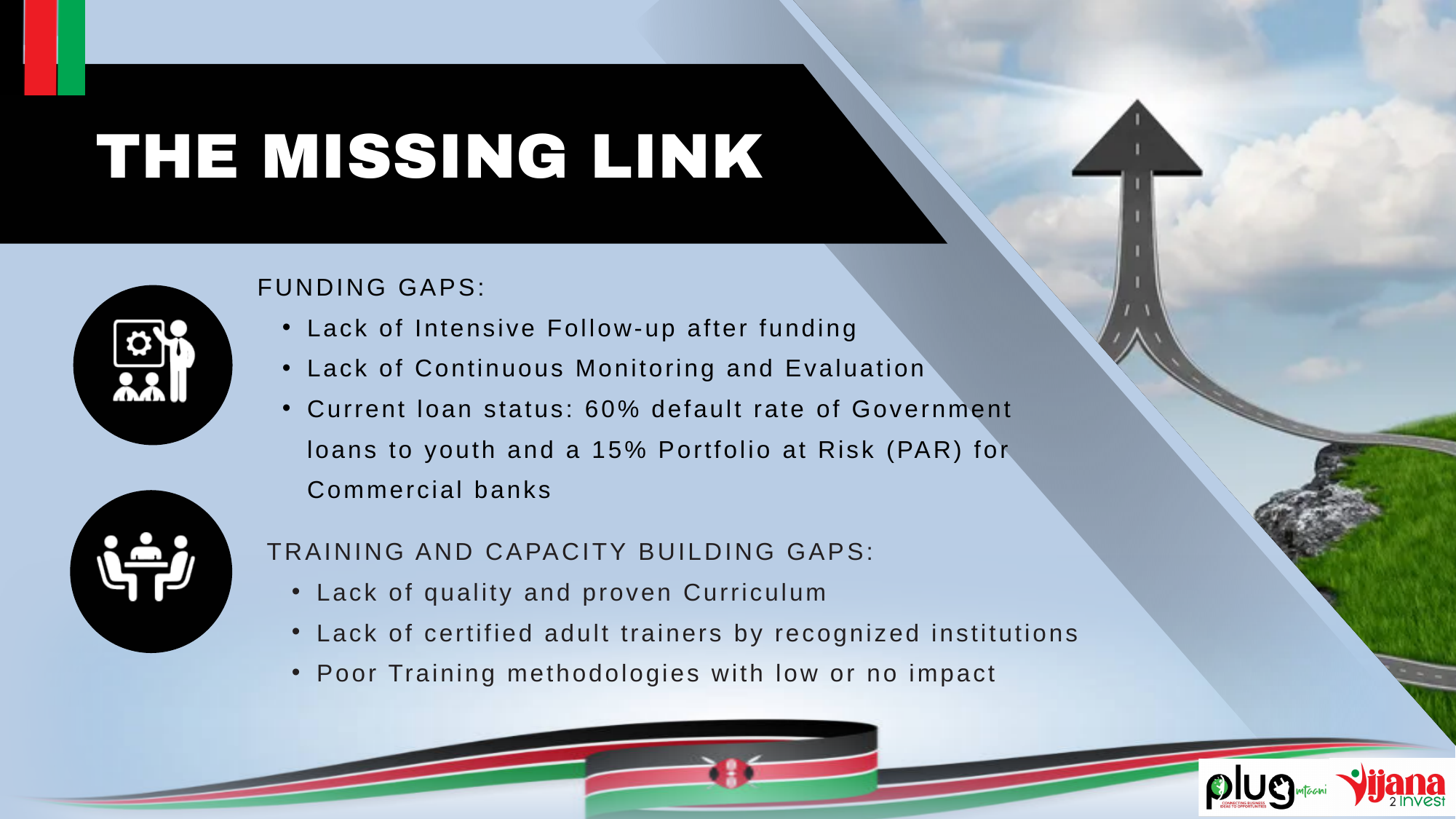

THE MISSING LINK
FUNDING GAPS:
Lack of Intensive Follow-up after funding
Lack of Continuous Monitoring and Evaluation
Current loan status: 60% default rate of Government loans to youth and a 15% Portfolio at Risk (PAR) for Commercial banks

TRAINING AND CAPACITY BUILDING GAPS:
Lack of quality and proven Curriculum
Lack of certified adult trainers by recognized institutions
Poor Training methodologies with low or no impact